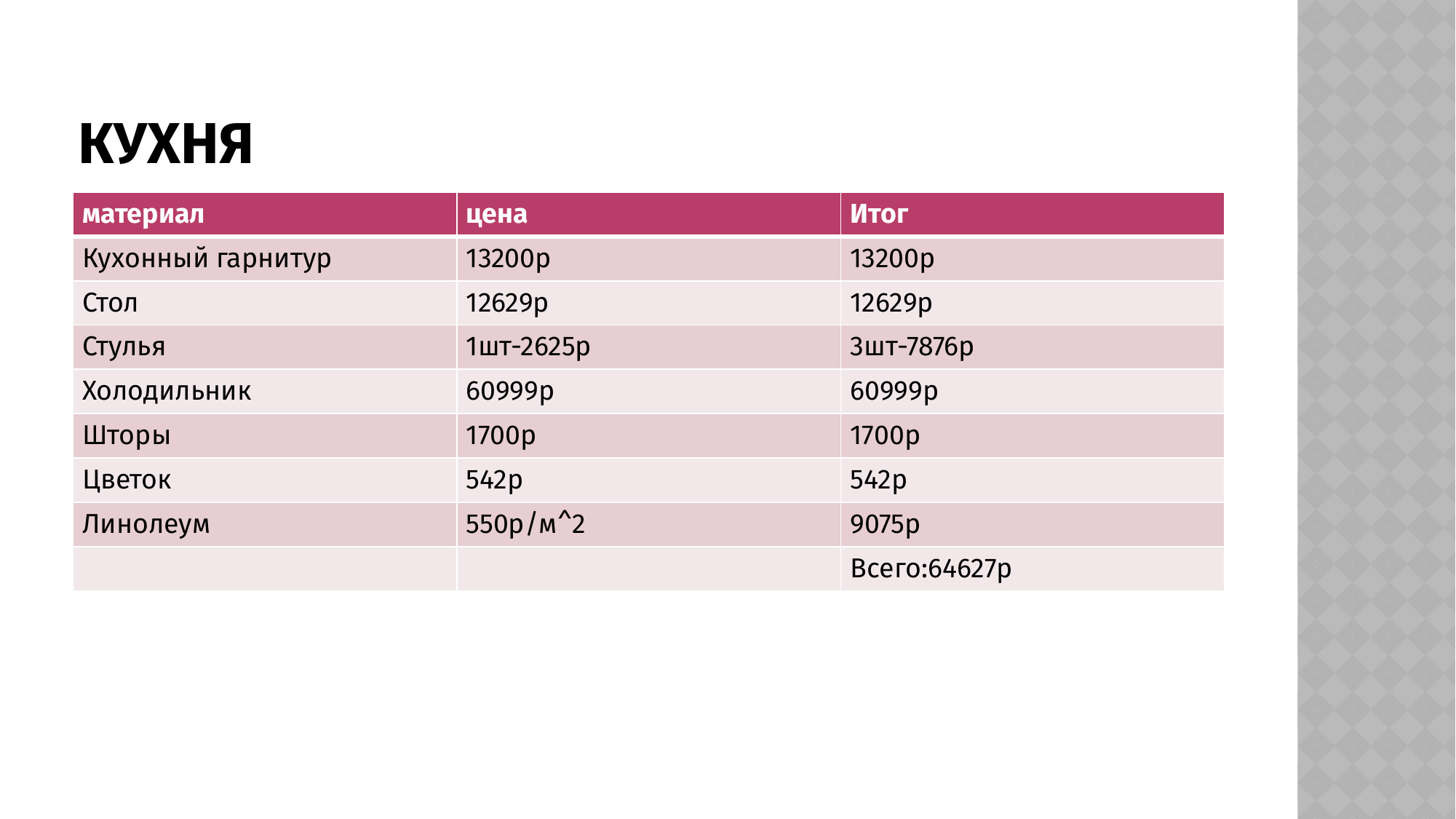

# Кухня
| материал | цена | Итог |
| --- | --- | --- |
| Кухонный гарнитур | 13200р | 13200р |
| Стол | 12629р | 12629р |
| Стулья | 1шт-2625р | 3шт-7876р |
| Холодильник | 60999р | 60999р |
| Шторы | 1700р | 1700р |
| Цветок | 542р | 542р |
| Линолеум | 550р/м^2 | 9075р |
|  |  | Всего:64627р |